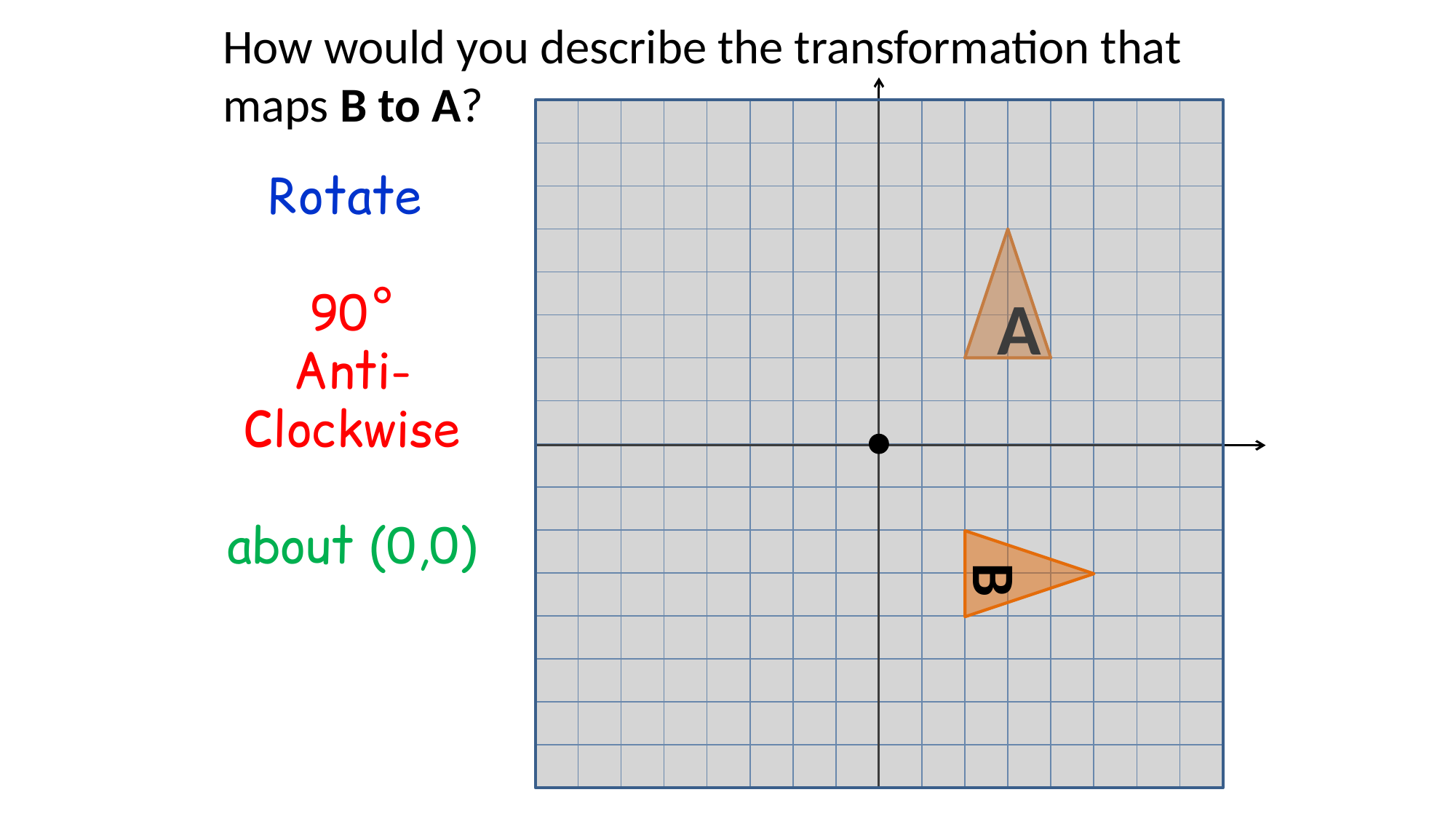

How would you describe the transformation that maps B to A?

B
Rotate

90˚
Anti-Clockwise

about (0,0)
A